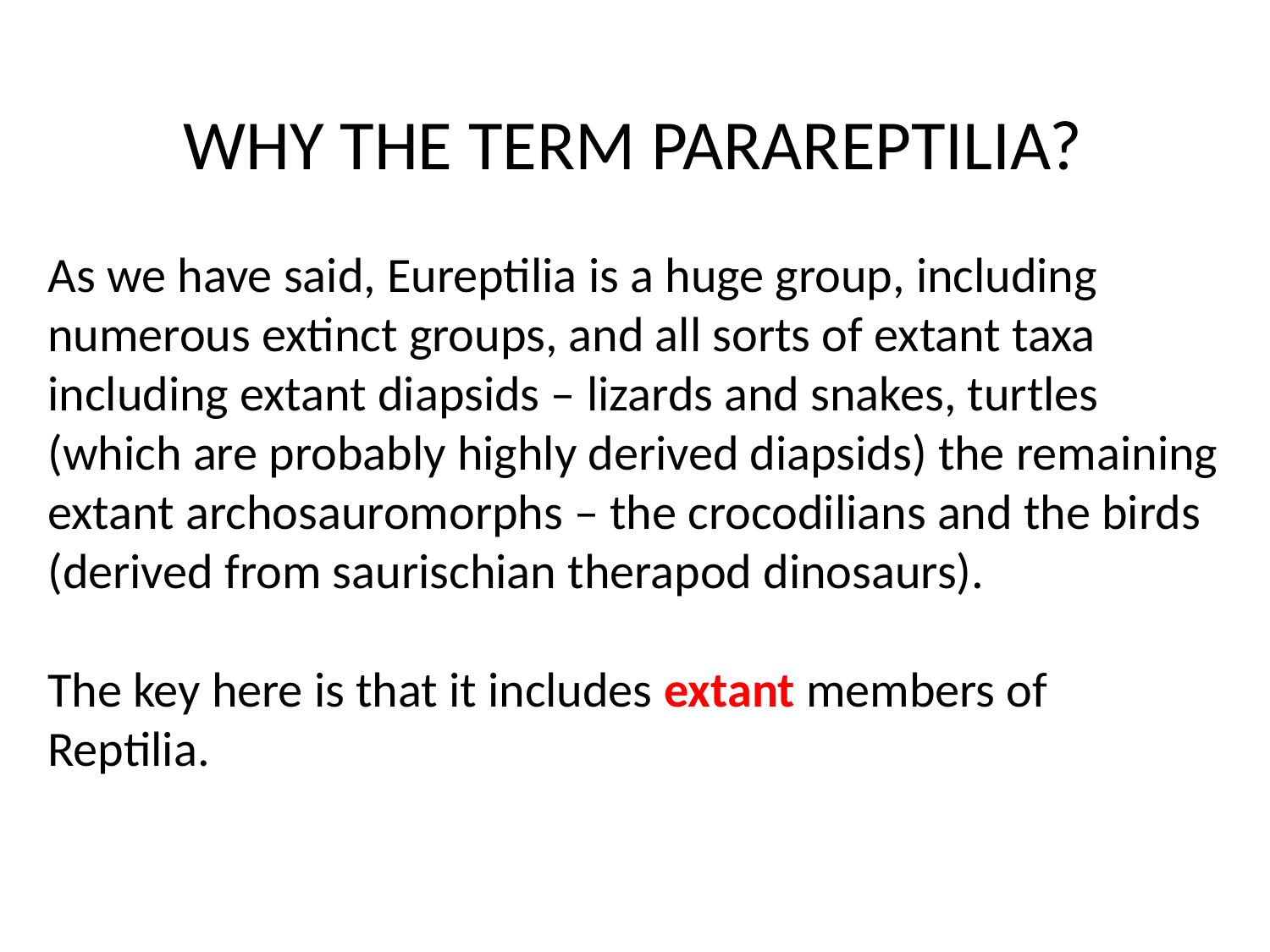

WHY THE TERM PARAREPTILIA?

As we have said, Eureptilia is a huge group, including numerous extinct groups, and all sorts of extant taxa including extant diapsids – lizards and snakes, turtles (which are probably highly derived diapsids) the remaining extant archosauromorphs – the crocodilians and the birds (derived from saurischian therapod dinosaurs).

The key here is that it includes extant members of Reptilia.